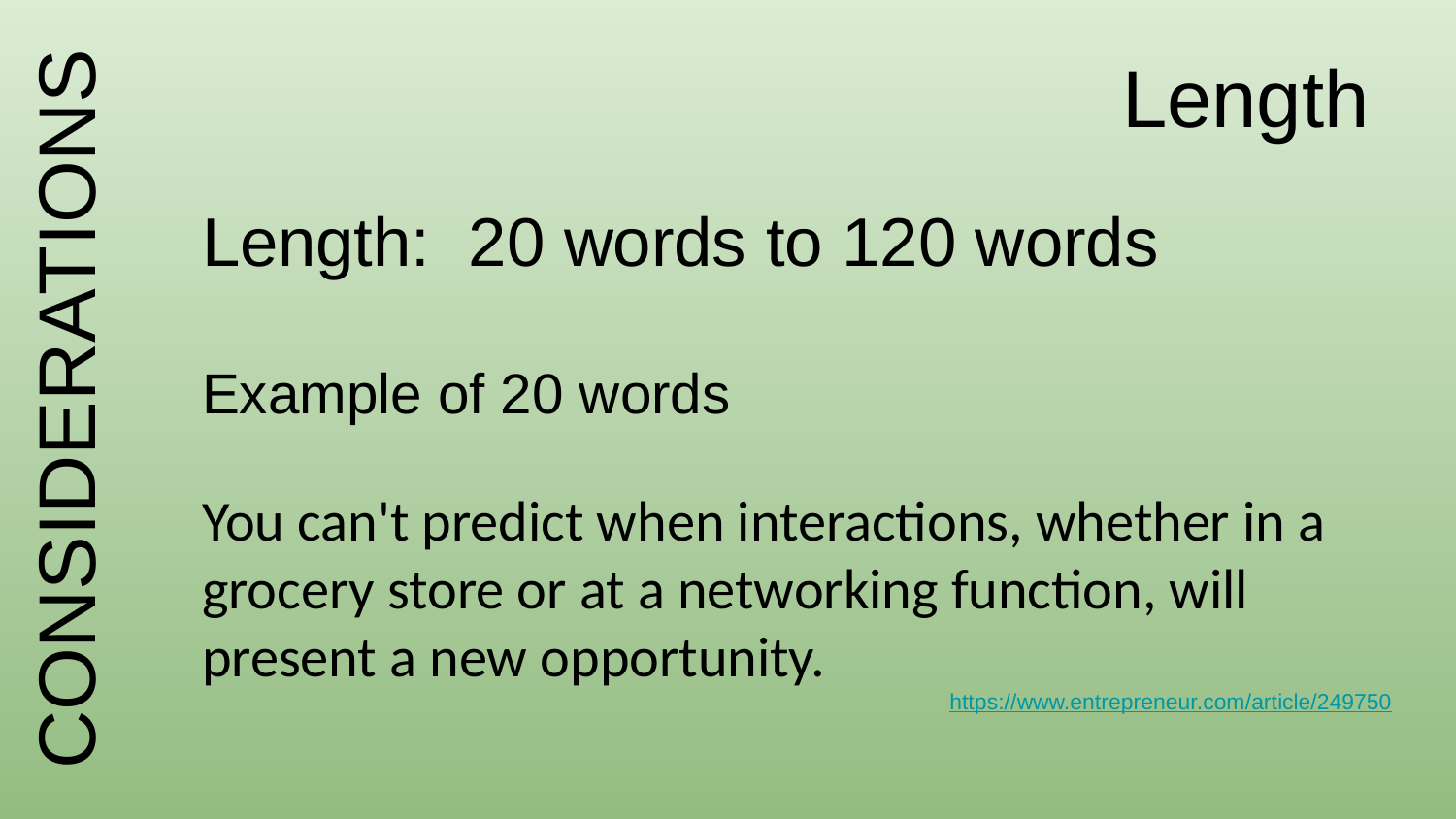

# Length

Length:  20 words to 120 words

Example of 20 words

You can't predict when interactions, whether in a grocery store or at a networking function, will present a new opportunity.
https://www.entrepreneur.com/article/249750

CONSIDERATIONS